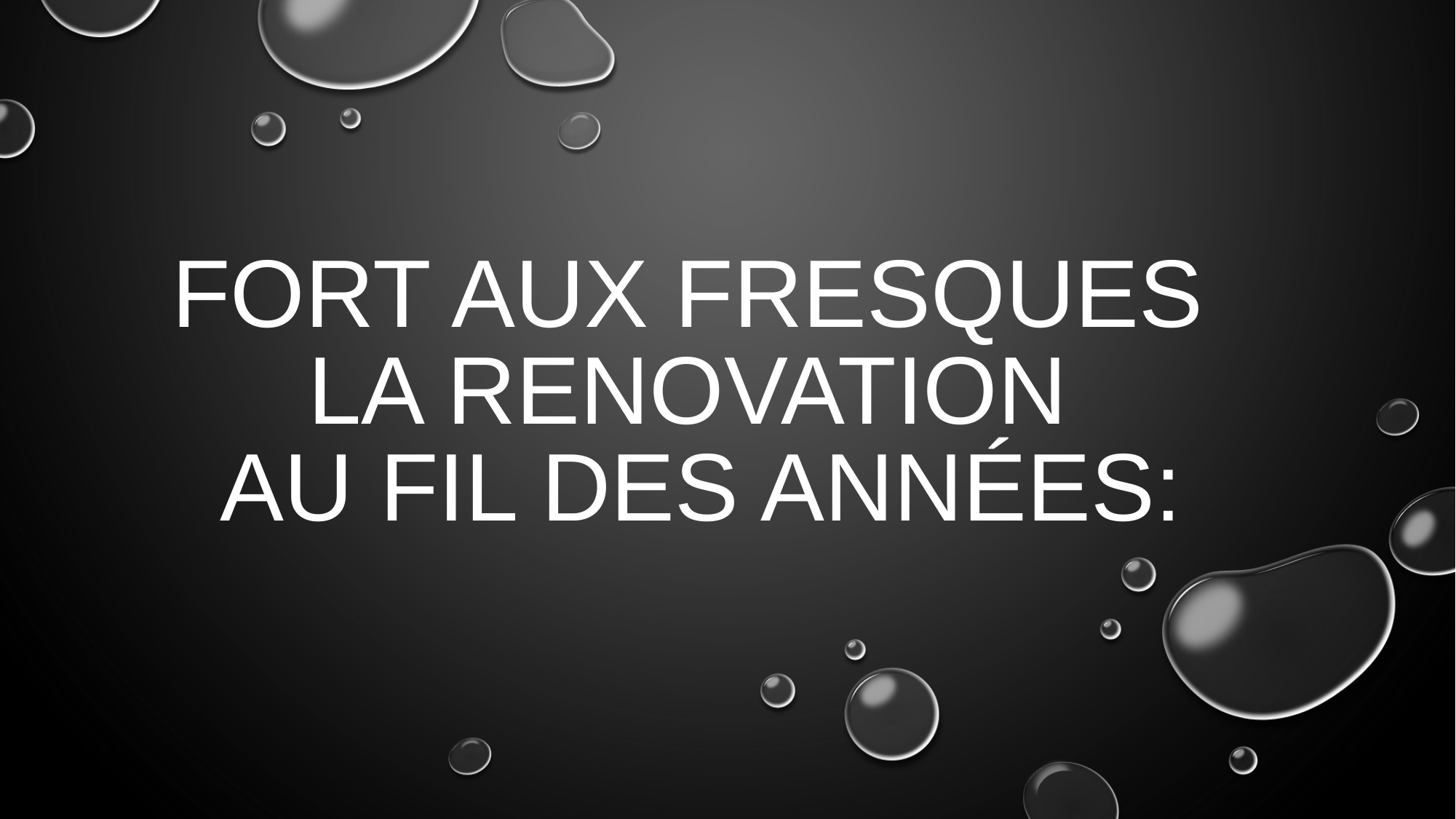

FORT AUX FRESQUES
la renovation
au fil des années: